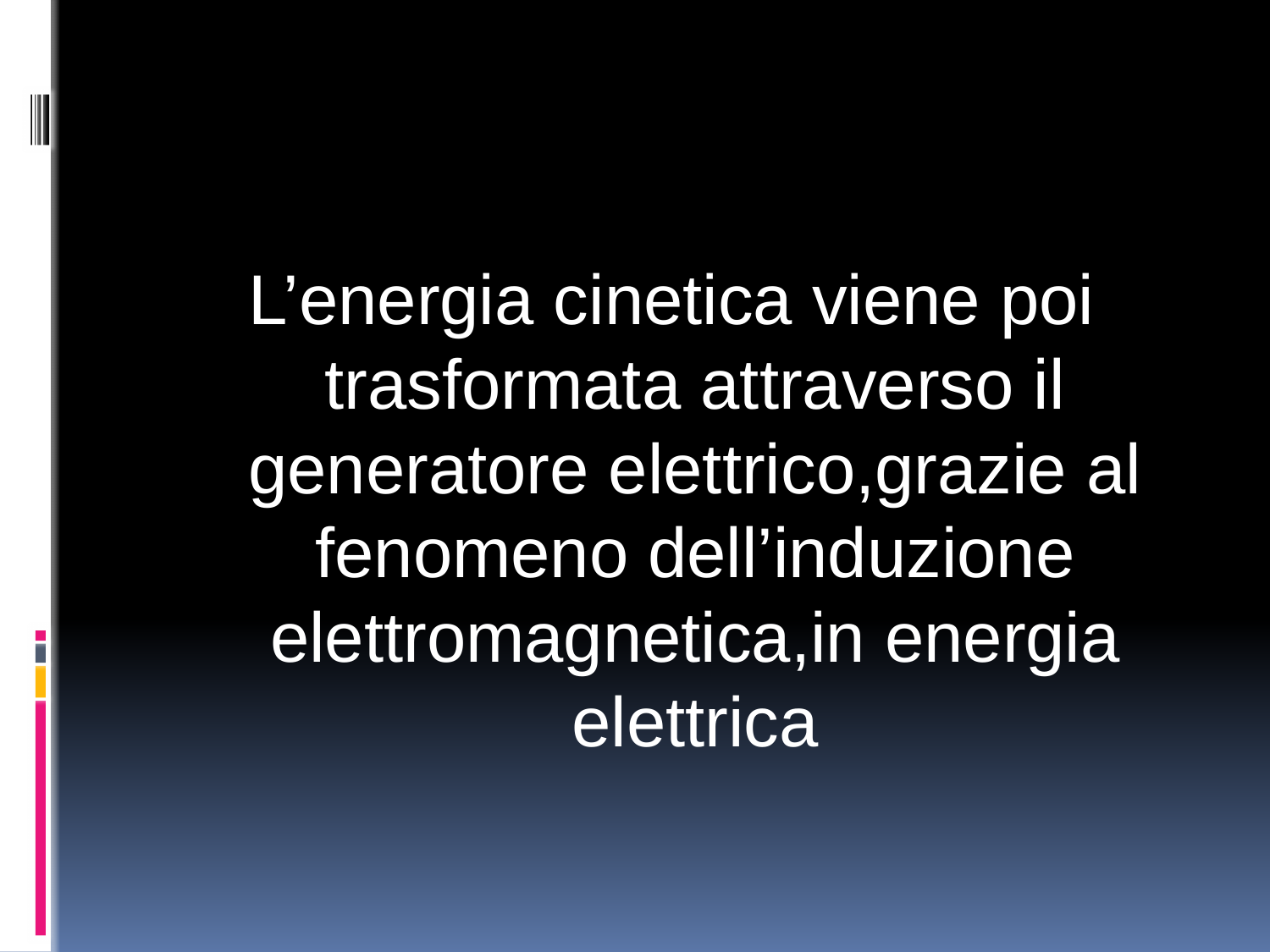

L’energia cinetica viene poi trasformata attraverso il generatore elettrico,grazie al fenomeno dell’induzione elettromagnetica,in energia elettrica